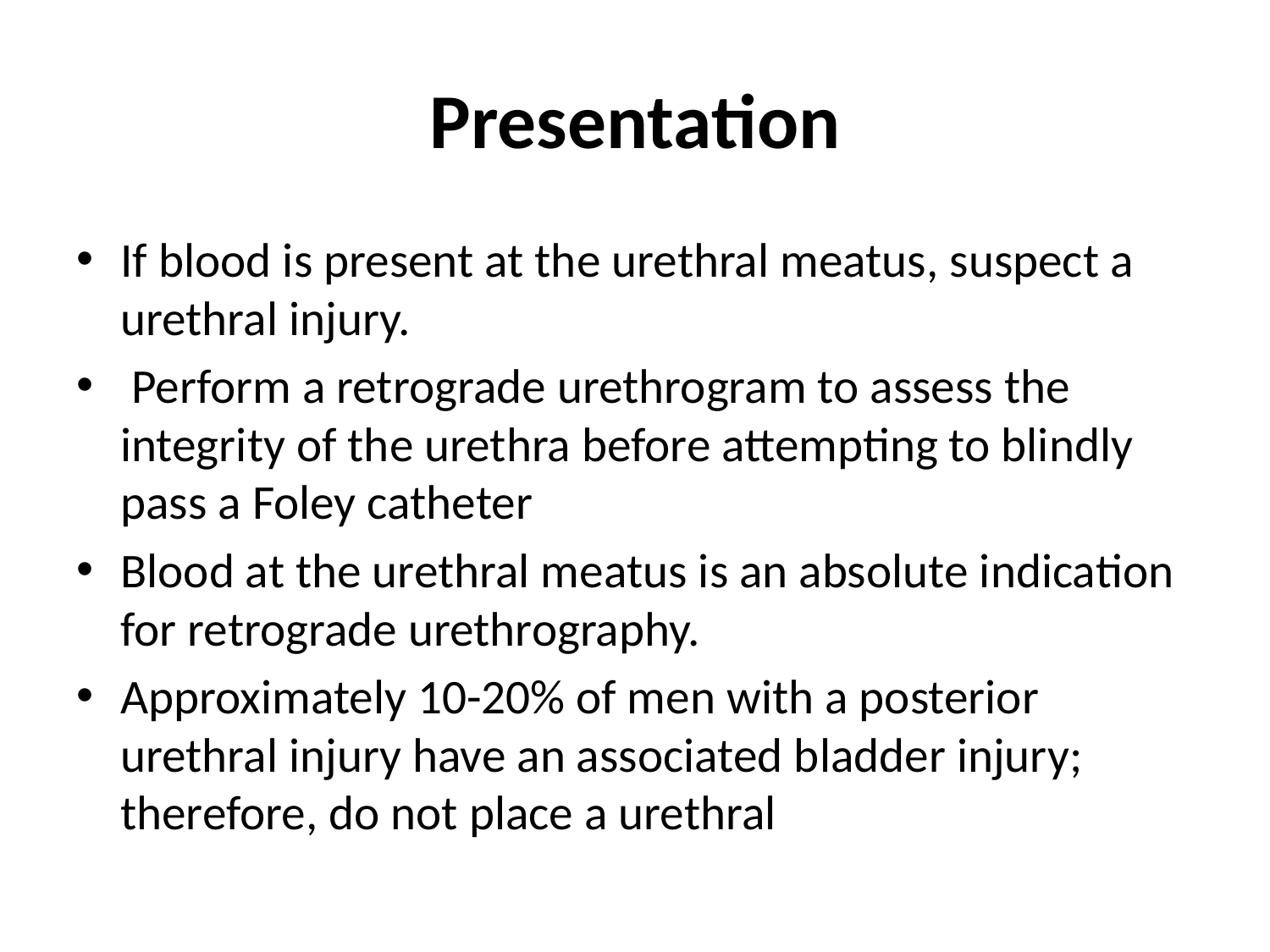

# Presentation
If blood is present at the urethral meatus, suspect a urethral injury.
 Perform a retrograde urethrogram to assess the integrity of the urethra before attempting to blindly pass a Foley catheter
Blood at the urethral meatus is an absolute indication for retrograde urethrography.
Approximately 10-20% of men with a posterior urethral injury have an associated bladder injury; therefore, do not place a urethral